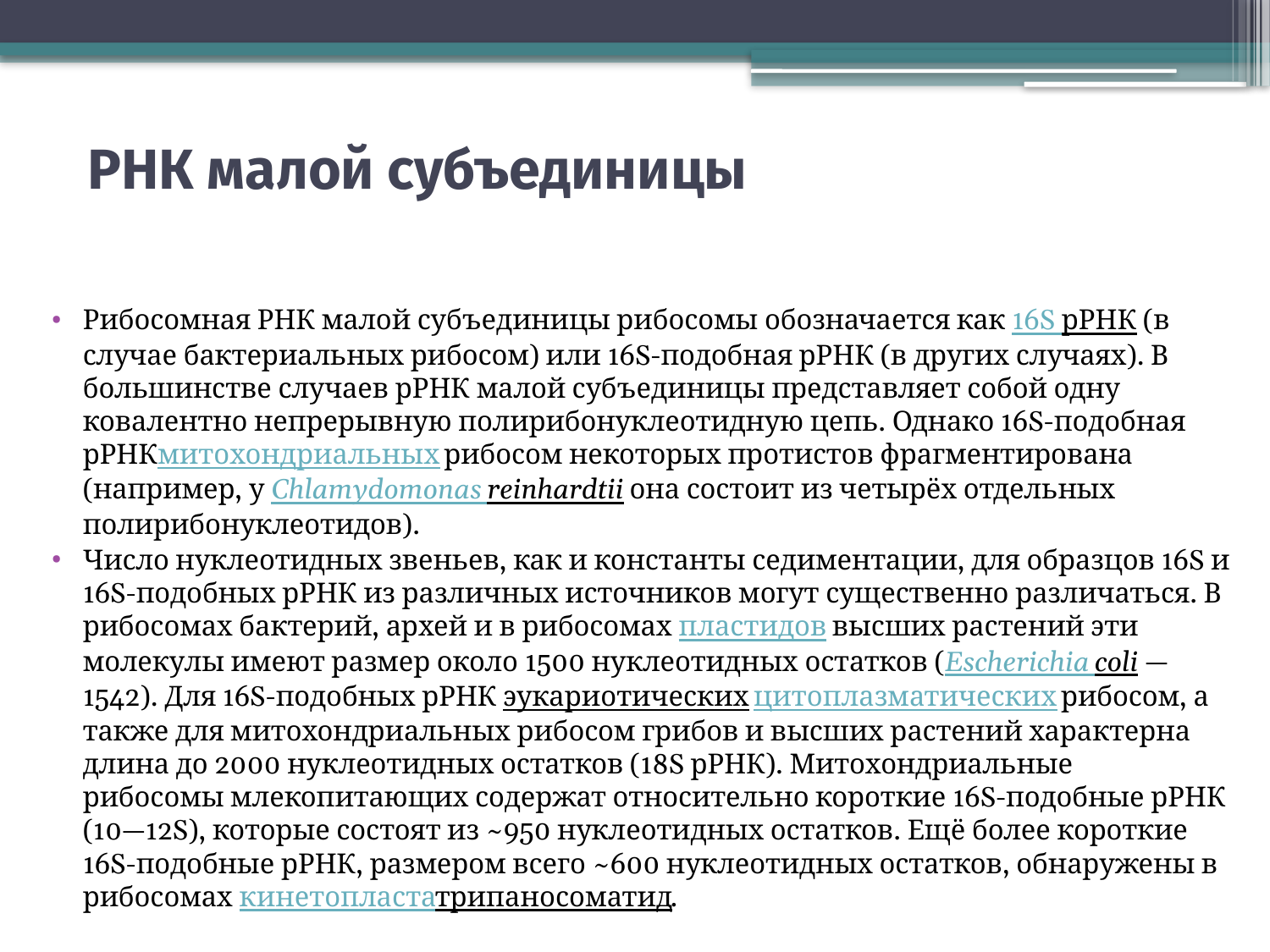

# РНК малой субъединицы
Рибосомная РНК малой субъединицы рибосомы обозначается как 16S рРНК (в случае бактериальных рибосом) или 16S-подобная рРНК (в других случаях). В большинстве случаев рРНК малой субъединицы представляет собой одну ковалентно непрерывную полирибонуклеотидную цепь. Однако 16S-подобная рРНКмитохондриальных рибосом некоторых протистов фрагментирована (например, у Chlamydomonas reinhardtii она состоит из четырёх отдельных полирибонуклеотидов).
Число нуклеотидных звеньев, как и константы седиментации, для образцов 16S и 16S-подобных рРНК из различных источников могут существенно различаться. В рибосомах бактерий, архей и в рибосомах пластидов высших растений эти молекулы имеют размер около 1500 нуклеотидных остатков (Escherichia coli — 1542). Для 16S-подобных рРНК эукариотических цитоплазматических рибосом, а также для митохондриальных рибосом грибов и высших растений характерна длина до 2000 нуклеотидных остатков (18S рРНК). Митохондриальные рибосомы млекопитающих содержат относительно короткие 16S-подобные рРНК (10—12S), которые состоят из ~950 нуклеотидных остатков. Ещё более короткие 16S-подобные рРНК, размером всего ~600 нуклеотидных остатков, обнаружены в рибосомах кинетопластатрипаносоматид.